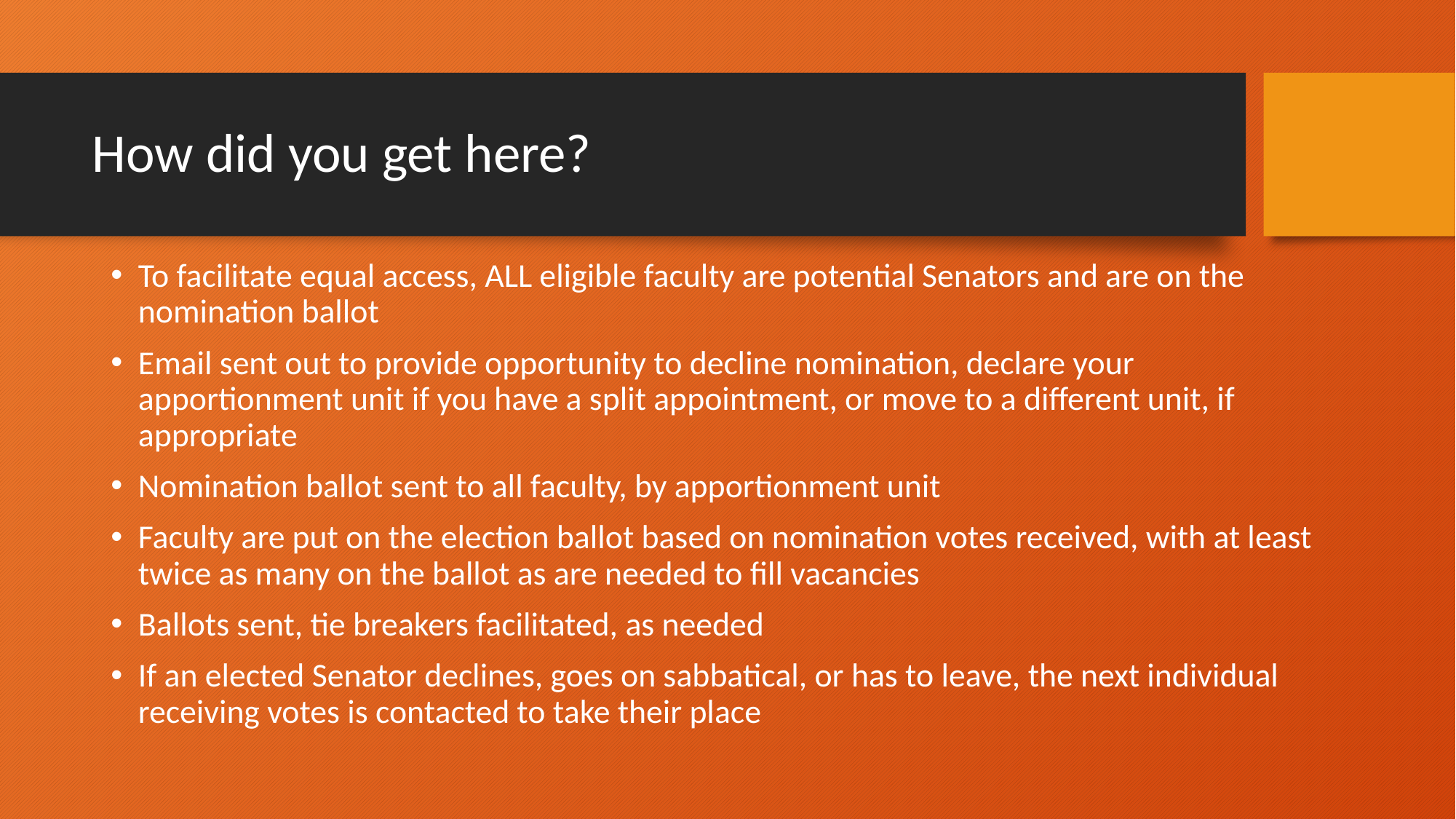

# How did you get here?
To facilitate equal access, ALL eligible faculty are potential Senators and are on the nomination ballot
Email sent out to provide opportunity to decline nomination, declare your apportionment unit if you have a split appointment, or move to a different unit, if appropriate
Nomination ballot sent to all faculty, by apportionment unit
Faculty are put on the election ballot based on nomination votes received, with at least twice as many on the ballot as are needed to fill vacancies
Ballots sent, tie breakers facilitated, as needed
If an elected Senator declines, goes on sabbatical, or has to leave, the next individual receiving votes is contacted to take their place